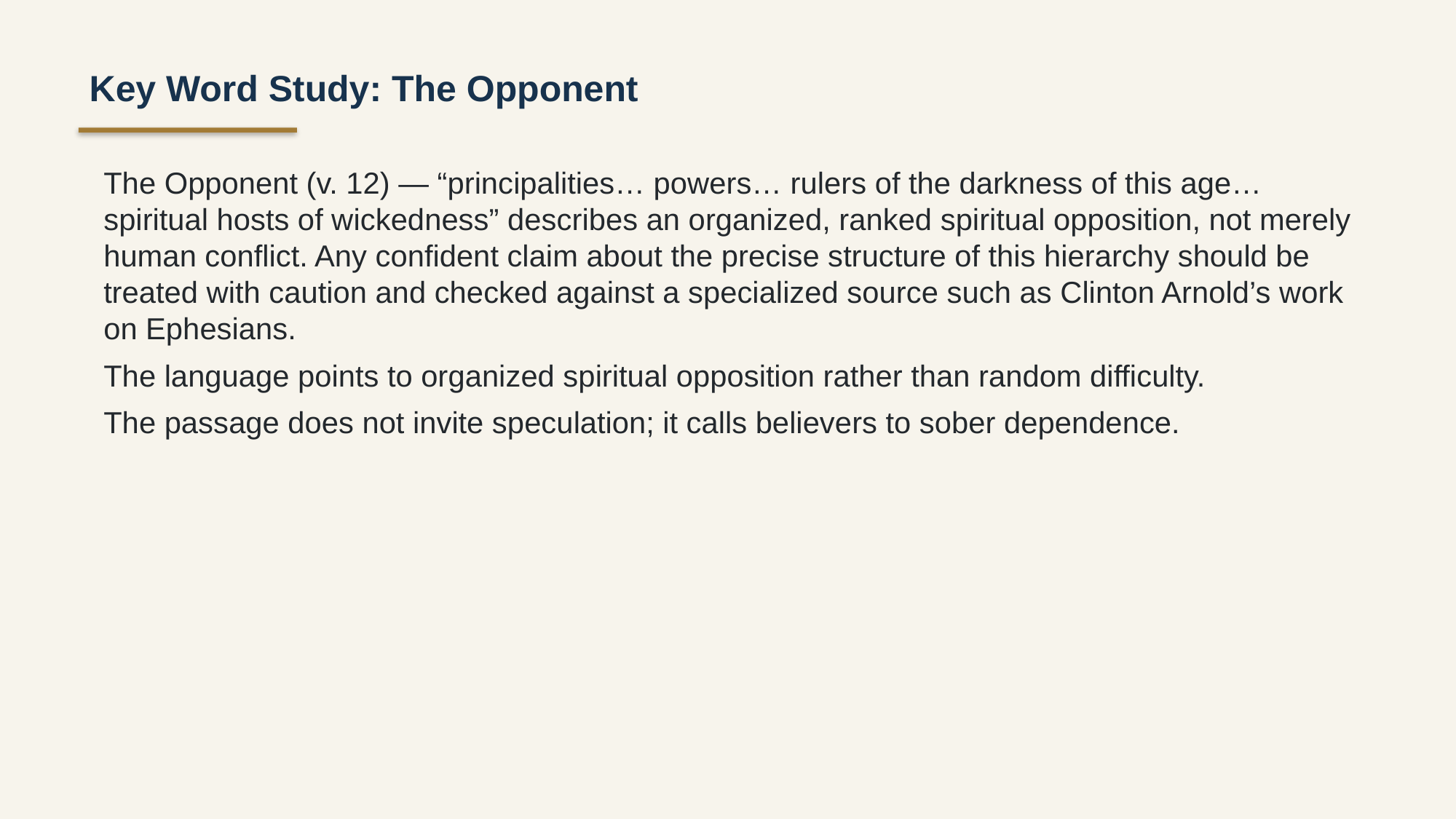

Key Word Study: The Opponent

The Opponent (v. 12) — “principalities… powers… rulers of the darkness of this age… spiritual hosts of wickedness” describes an organized, ranked spiritual opposition, not merely human conflict. Any confident claim about the precise structure of this hierarchy should be treated with caution and checked against a specialized source such as Clinton Arnold’s work on Ephesians.
The language points to organized spiritual opposition rather than random difficulty.
The passage does not invite speculation; it calls believers to sober dependence.